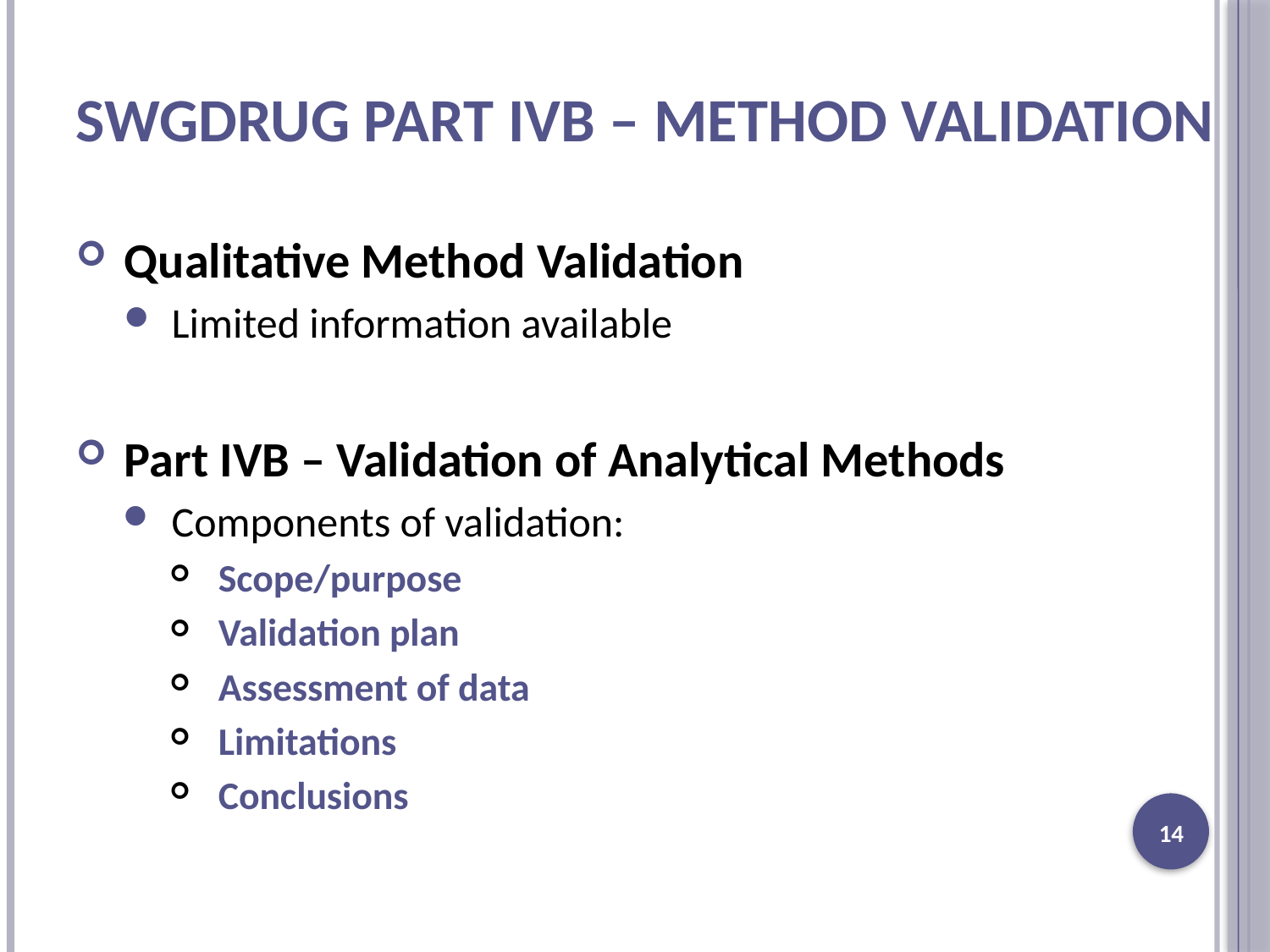

# SWGDRUG Part IVB – Method Validation
Qualitative Method Validation
Limited information available

Part IVB – Validation of Analytical Methods
Components of validation:
Scope/purpose
Validation plan
Assessment of data
Limitations
Conclusions

14